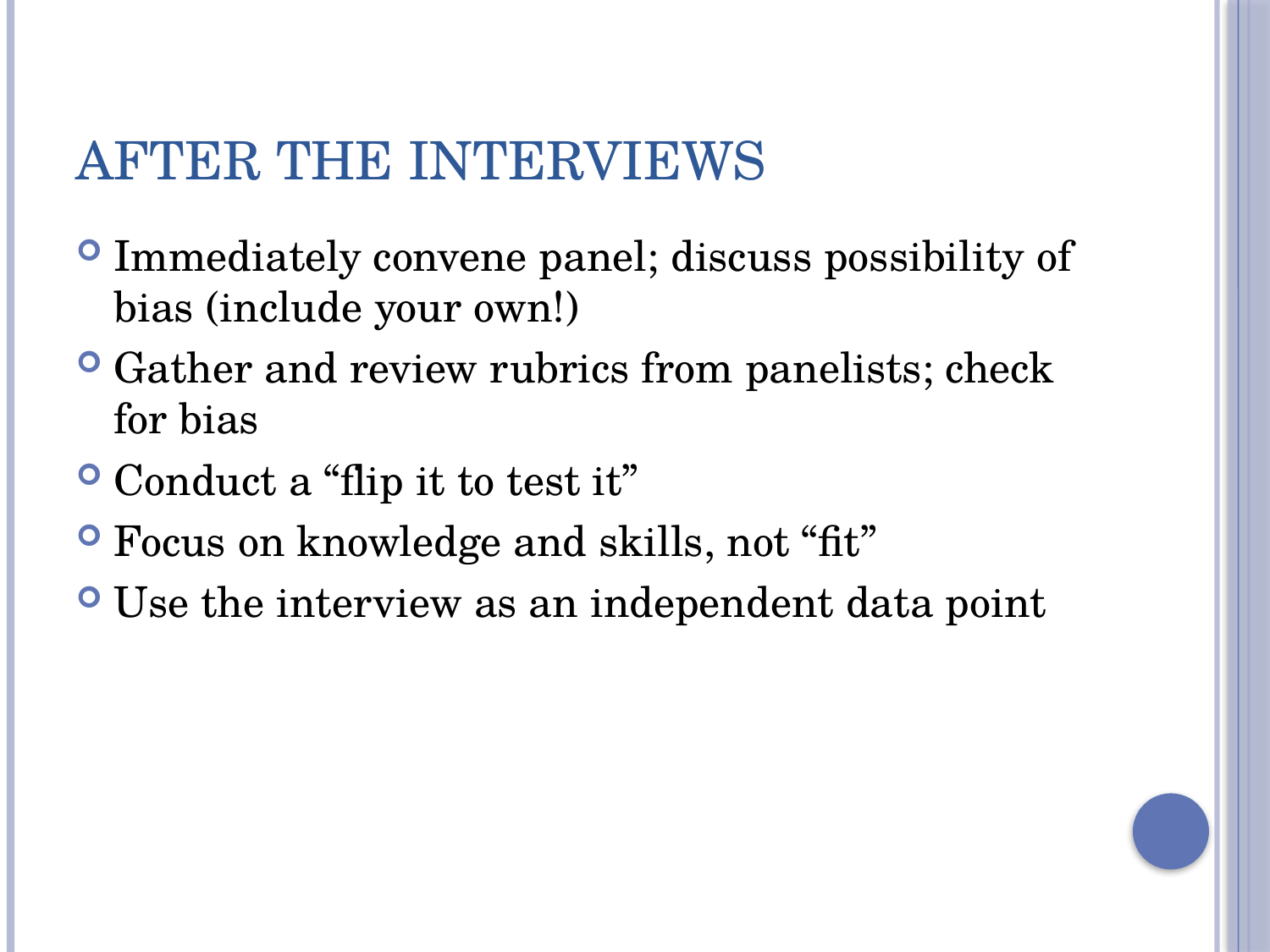

# After the Interviews
Immediately convene panel; discuss possibility of bias (include your own!)
Gather and review rubrics from panelists; check for bias
Conduct a “flip it to test it”
Focus on knowledge and skills, not “fit”
Use the interview as an independent data point